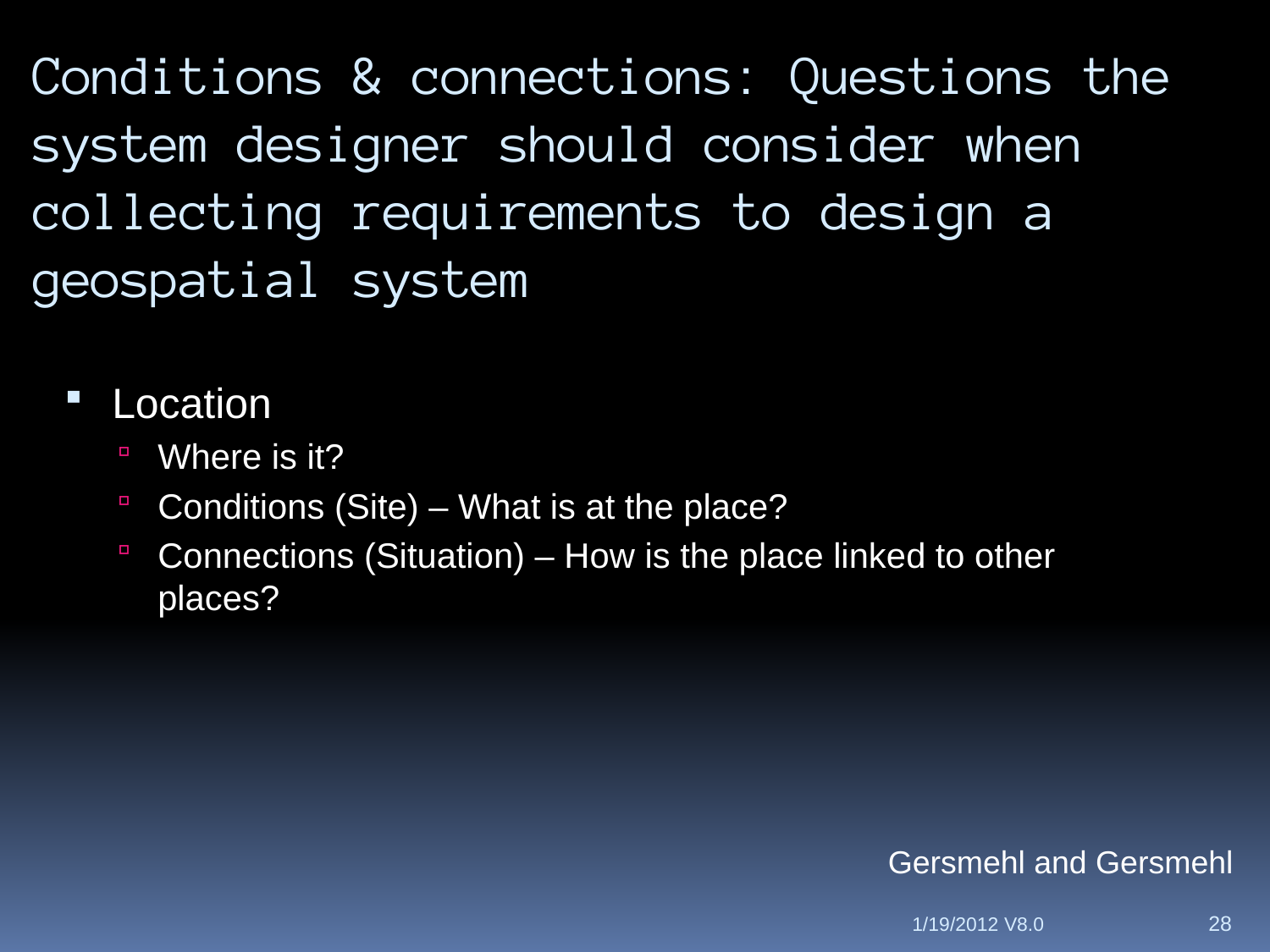

# Conditions & connections: Questions the system designer should consider when collecting requirements to design a geospatial system
Location
Where is it?
Conditions (Site) – What is at the place?
Connections (Situation) – How is the place linked to other places?
Gersmehl and Gersmehl
1/19/2012 V8.0
28